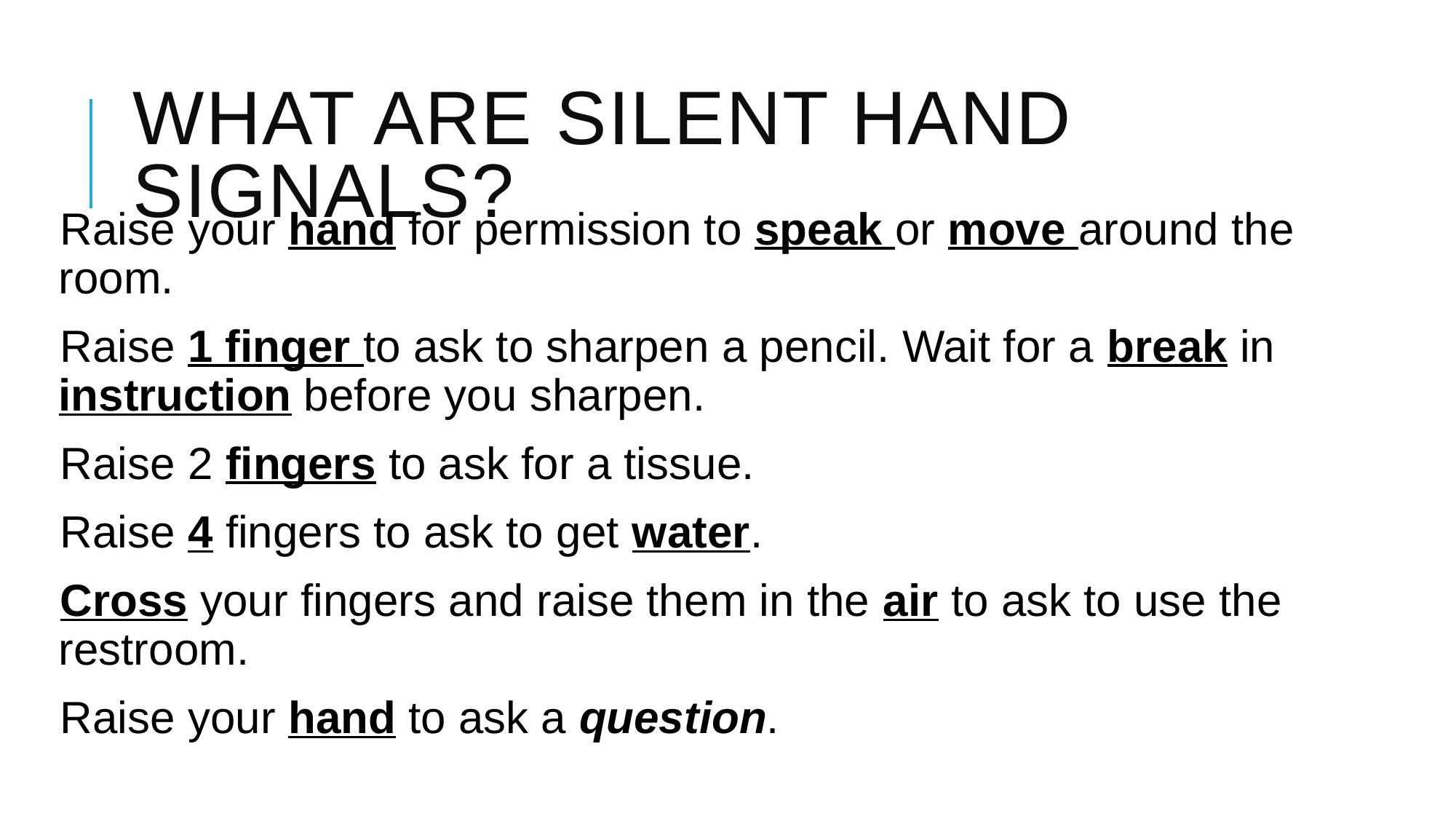

# What are silent hand signals?
Raise your hand for permission to speak or move around the room.
Raise 1 finger to ask to sharpen a pencil. Wait for a break in instruction before you sharpen.
Raise 2 fingers to ask for a tissue.
Raise 4 fingers to ask to get water.
Cross your fingers and raise them in the air to ask to use the restroom.
Raise your hand to ask a question.